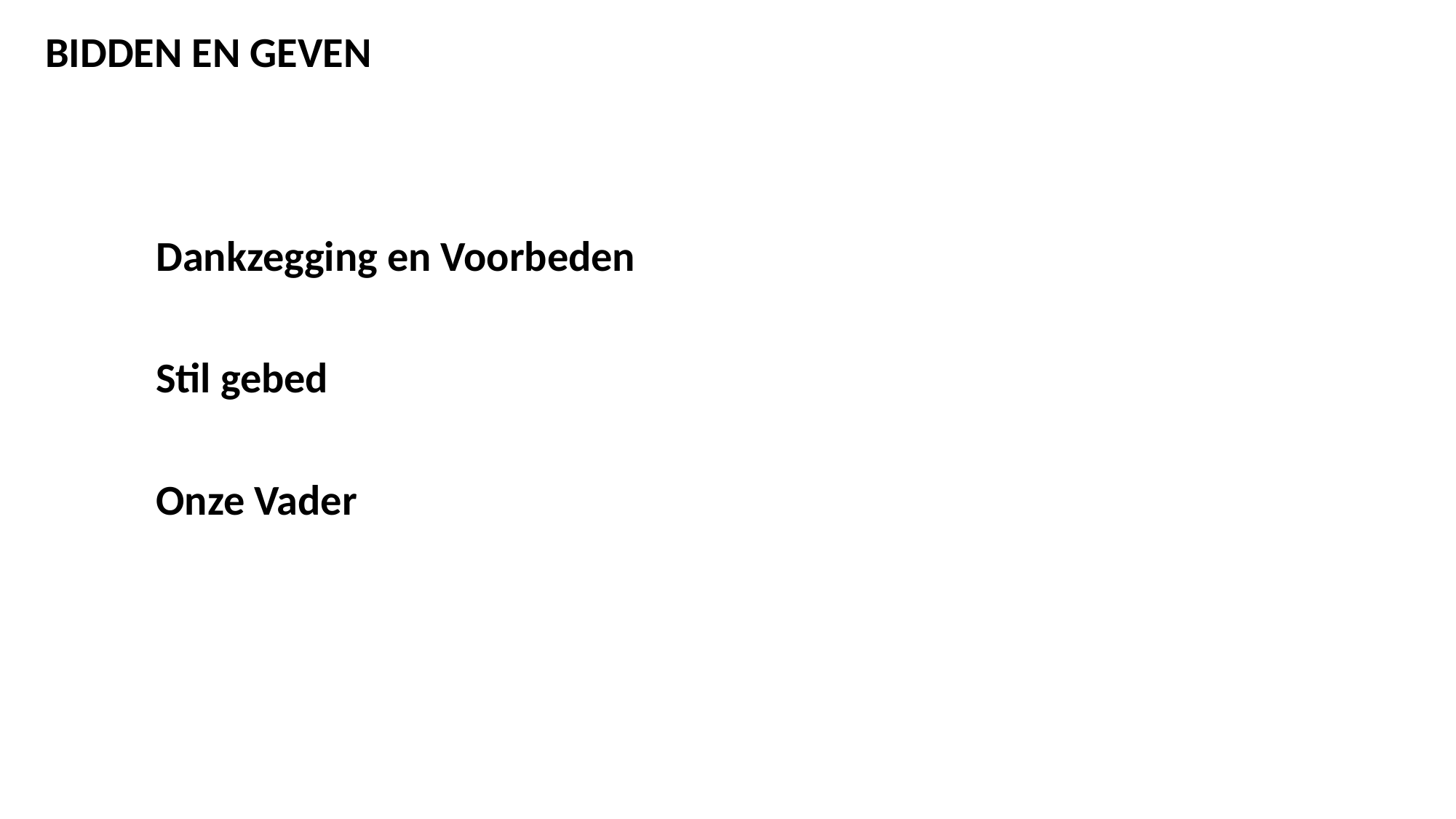

BIDDEN EN GEVEN

Dankzegging en Voorbeden

Stil gebed

Onze Vader